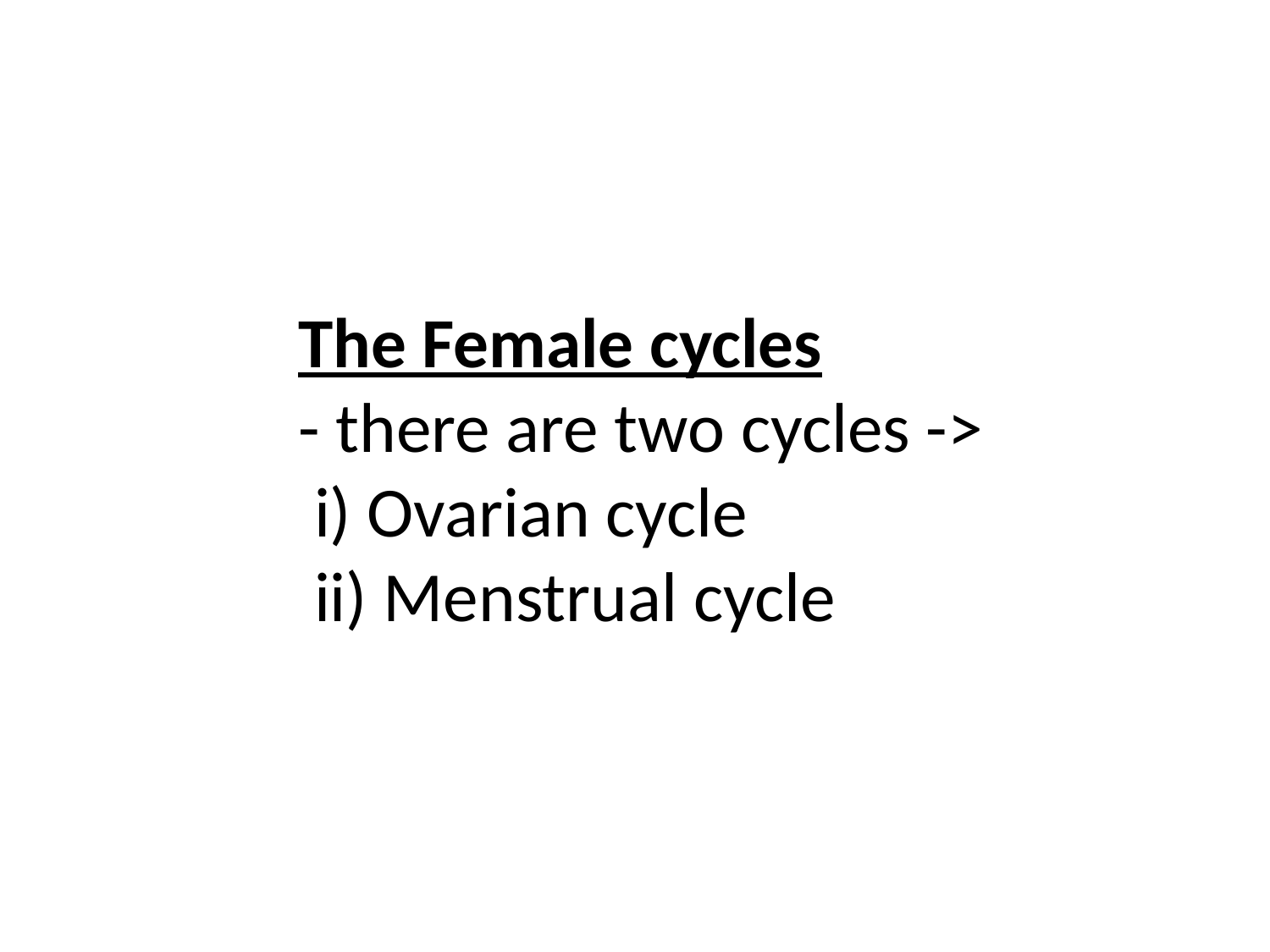

The Female cycles
- there are two cycles ->
 i) Ovarian cycle
 ii) Menstrual cycle